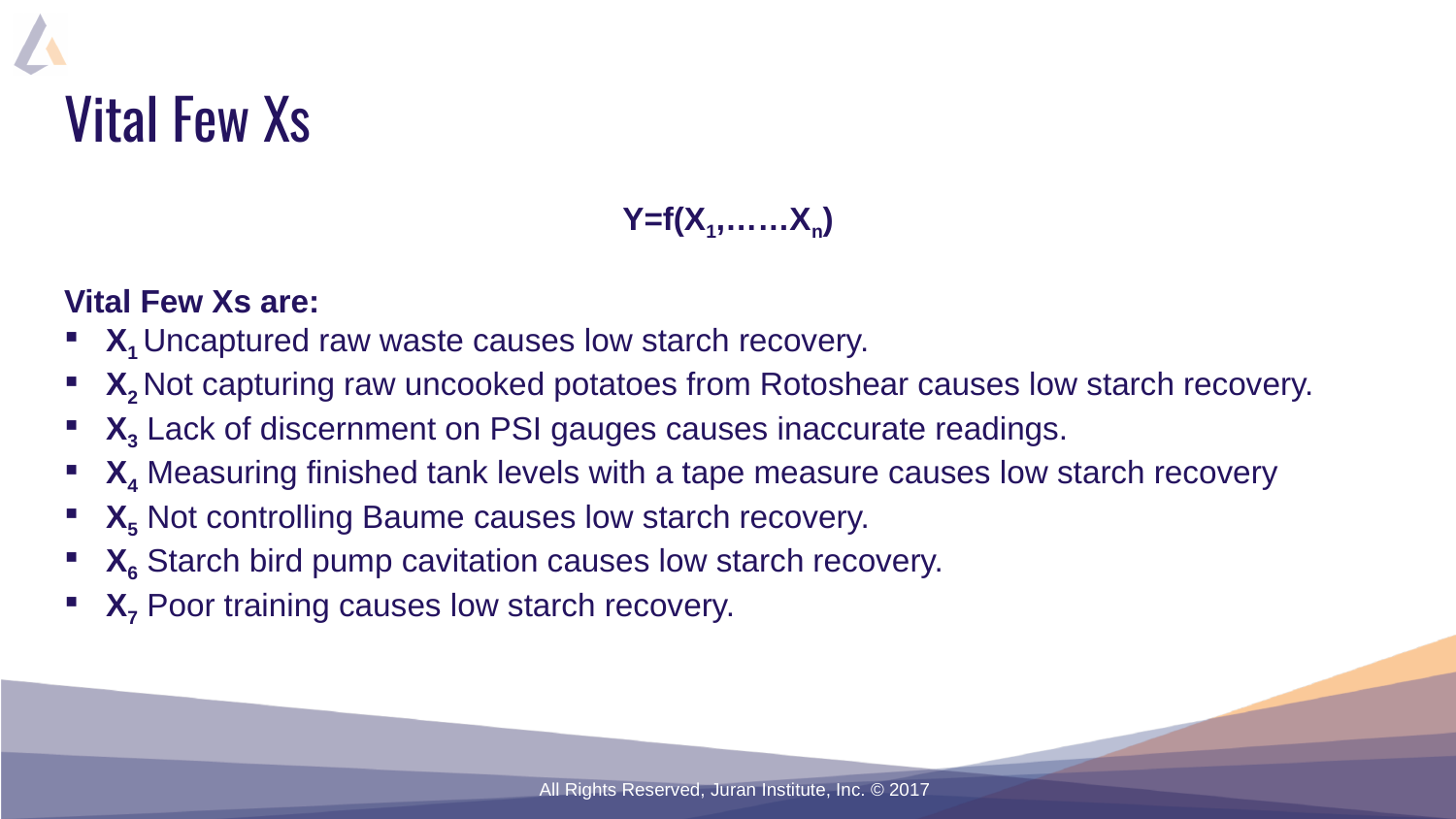

# Vital Few Xs
Y=f(X1,……Xn)

Vital Few Xs are:
   X1 Uncaptured raw waste causes low starch recovery.
   X2 Not capturing raw uncooked potatoes from Rotoshear causes low starch recovery.
   X3 Lack of discernment on PSI gauges causes inaccurate readings.
   X4 Measuring finished tank levels with a tape measure causes low starch recovery
   X5 Not controlling Baume causes low starch recovery.
   X6 Starch bird pump cavitation causes low starch recovery.
   X7 Poor training causes low starch recovery.